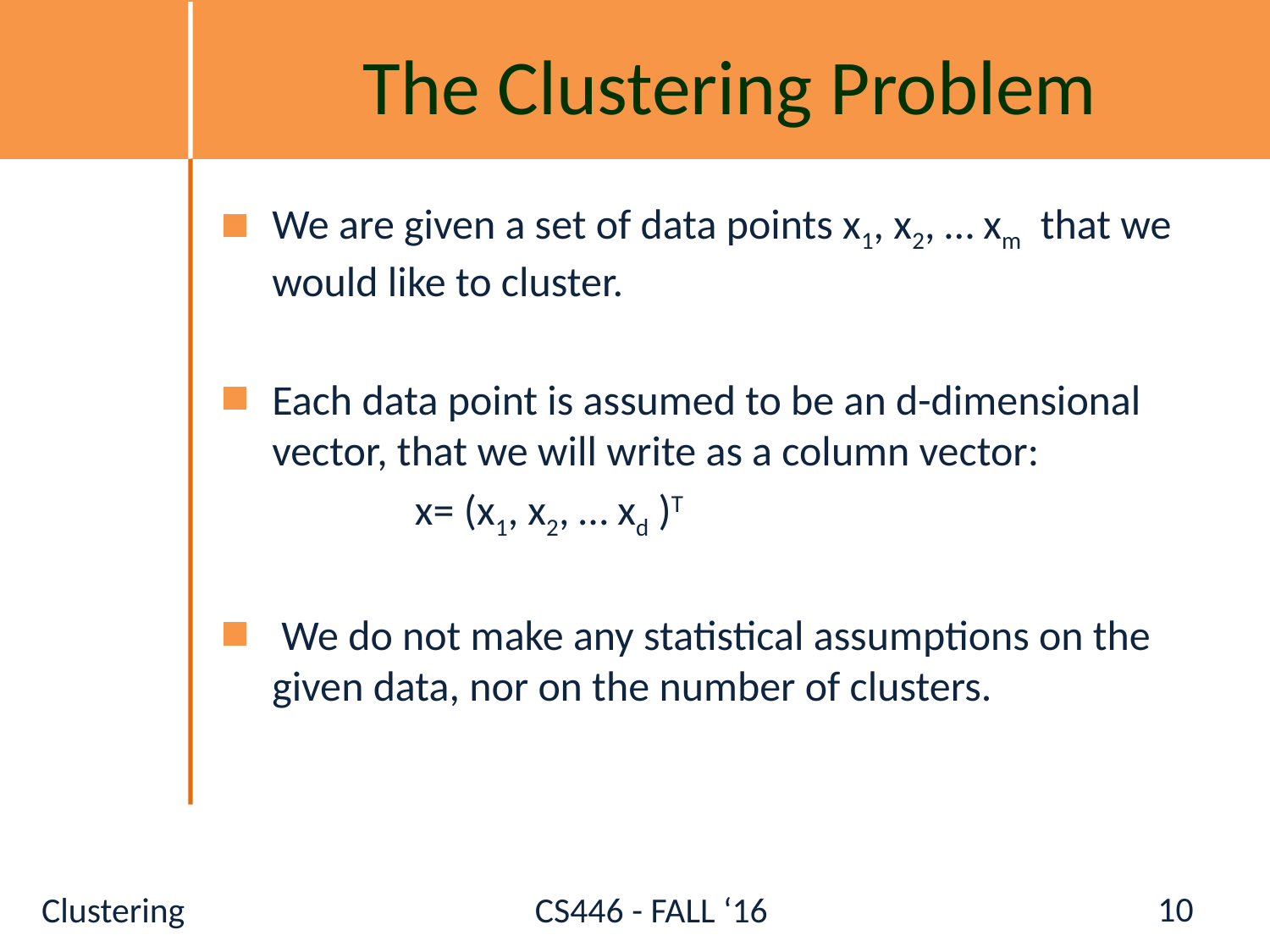

# The Clustering Problem
We are given a set of data points x1, x2, … xm  that we would like to cluster.

Each data point is assumed to be an d-dimensional vector, that we will write as a column vector:
                    x= (x1, x2, … xd )T

 We do not make any statistical assumptions on the given data, nor on the number of clusters.

10